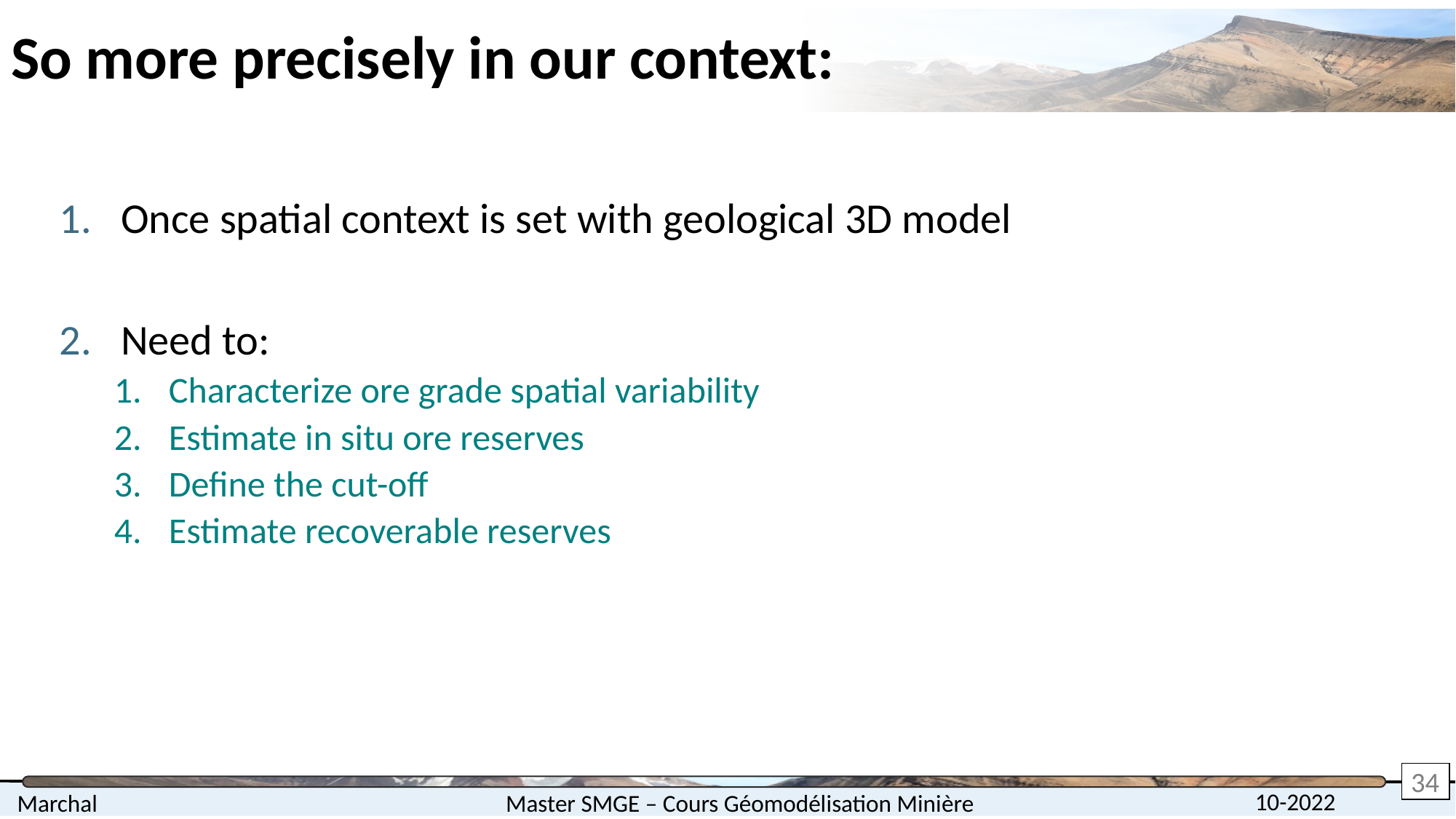

# So more precisely in our context:
Once spatial context is set with geological 3D model

Need to:
Characterize ore grade spatial variability
Estimate in situ ore reserves
Define the cut-off
Estimate recoverable reserves
34